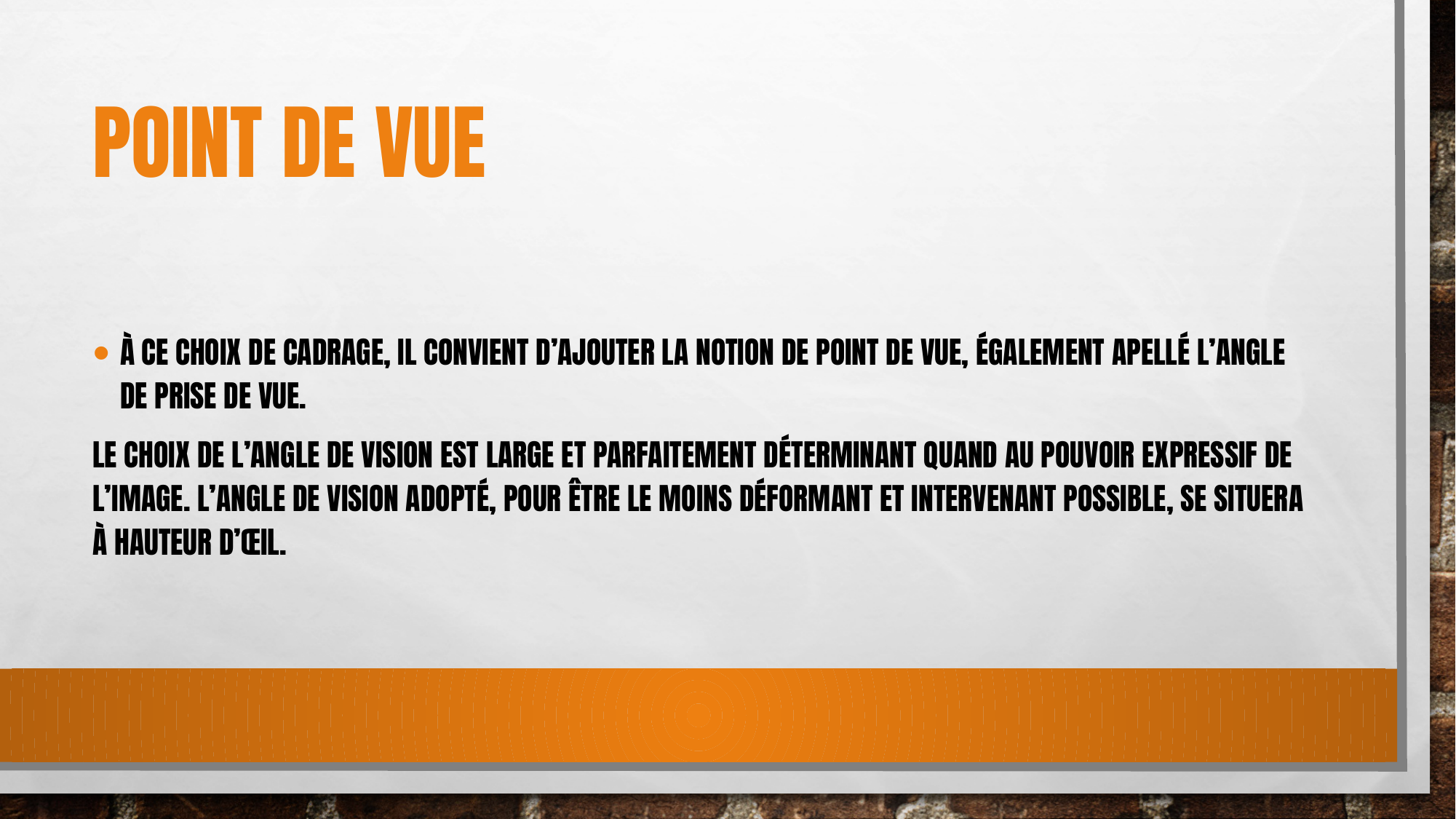

# Point de vue
À ce choix de cadrage, il convient d’ajouter la notion de point de vue, également apellé l’angle de prise de vue.
Le choix de l’angle de vision est large et parfaitement déterminant quand au pouvoir expressif de l’image. L’angle de vision adopté, pour être le moins déformant et intervenant possible, se situera à hauteur d’œil.